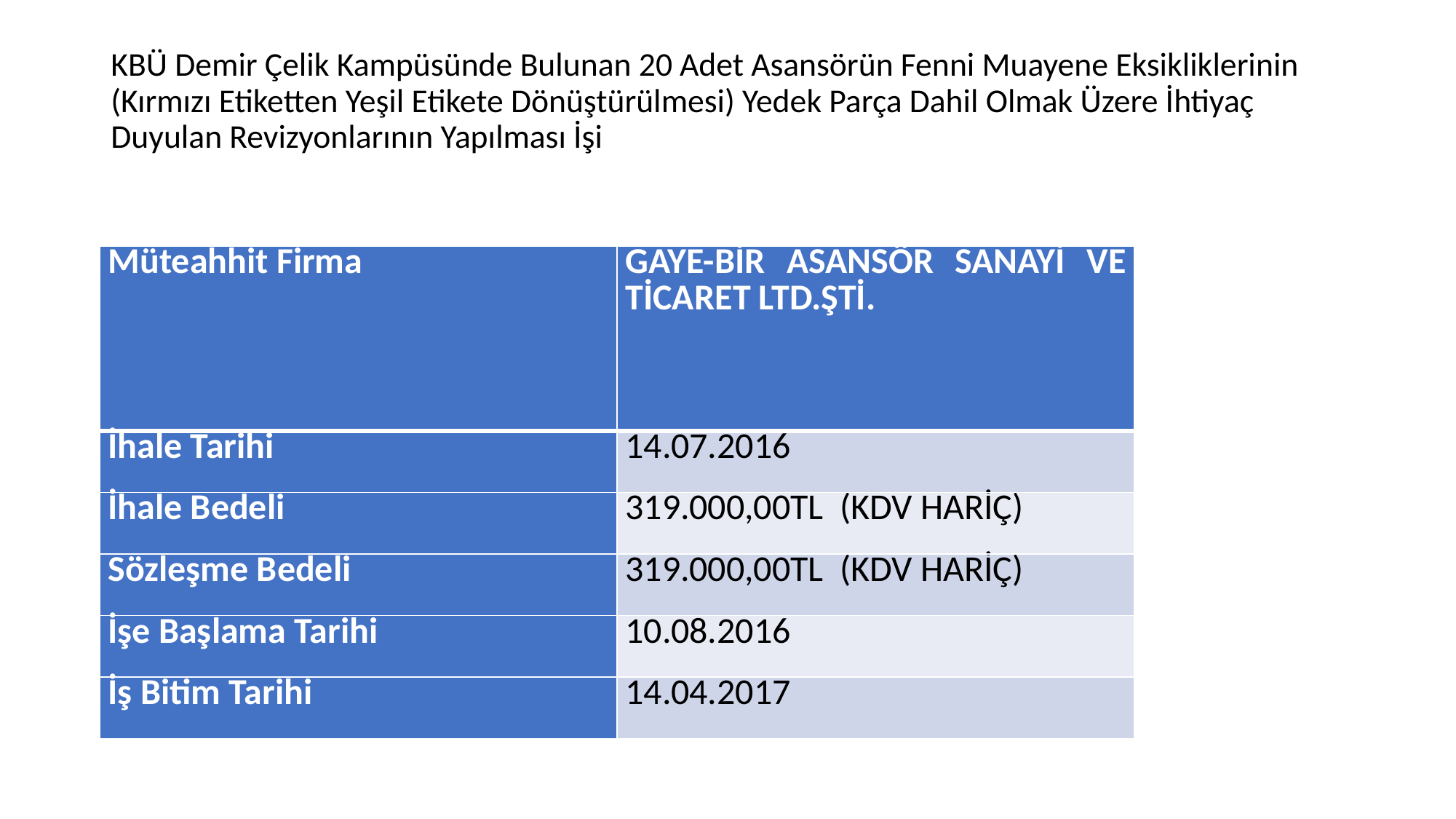

# KBÜ Demir Çelik Kampüsünde Bulunan 20 Adet Asansörün Fenni Muayene Eksikliklerinin (Kırmızı Etiketten Yeşil Etikete Dönüştürülmesi) Yedek Parça Dahil Olmak Üzere İhtiyaç Duyulan Revizyonlarının Yapılması İşi
| Müteahhit Firma | GAYE-BİR ASANSÖR SANAYİ VE TİCARET LTD.ŞTİ. |
| --- | --- |
| İhale Tarihi | 14.07.2016 |
| İhale Bedeli | 319.000,00TL (KDV HARİÇ) |
| Sözleşme Bedeli | 319.000,00TL (KDV HARİÇ) |
| İşe Başlama Tarihi | 10.08.2016 |
| İş Bitim Tarihi | 14.04.2017 |